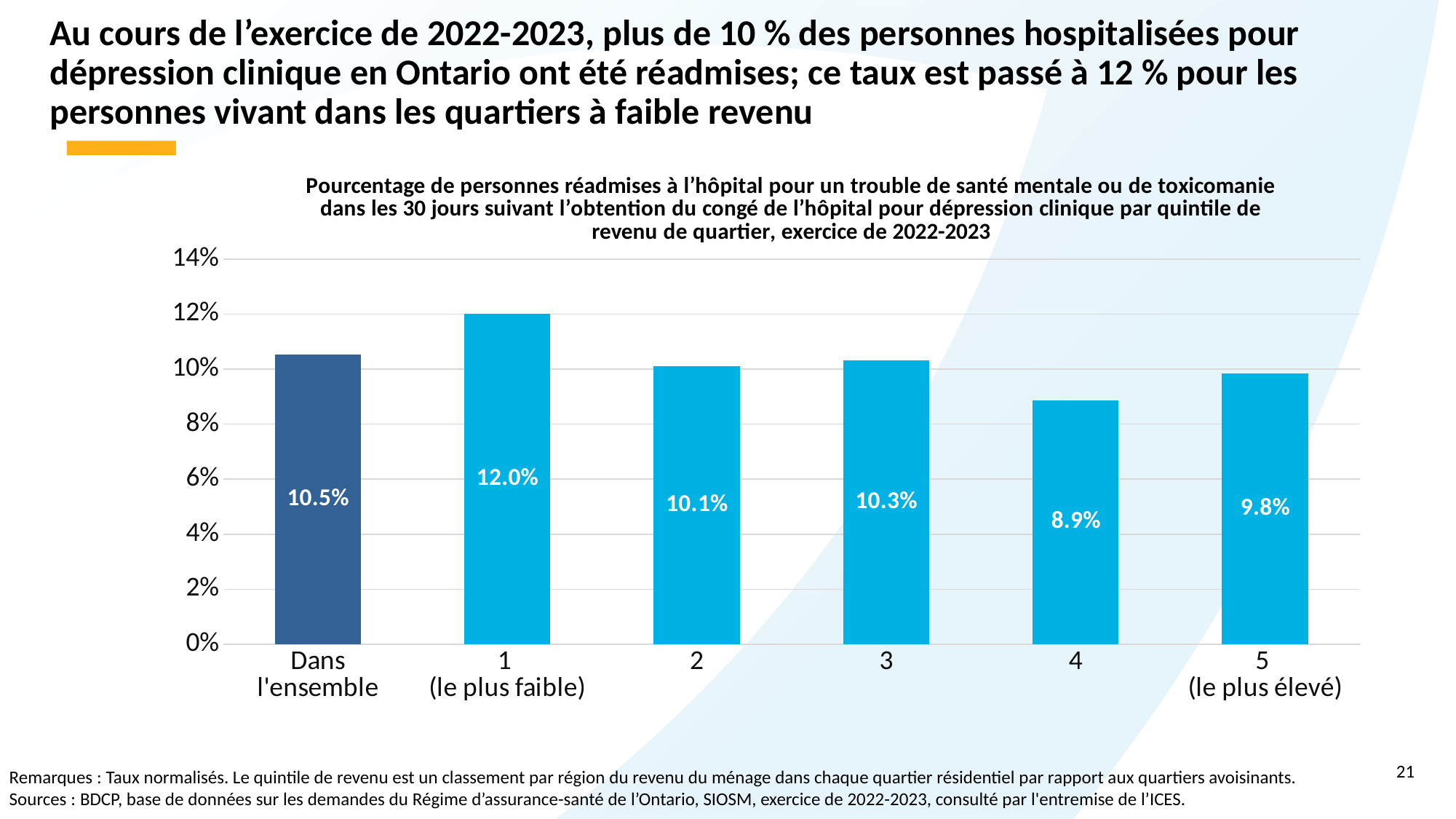

Au cours de l’exercice de 2022-2023, plus de 10 % des personnes hospitalisées pour dépression clinique en Ontario ont été réadmises; ce taux est passé à 12 % pour les personnes vivant dans les quartiers à faible revenu

### Chart

| Category | stdrate_percentage |
|---|---|
| Dans l'ensemble | 0.10525105343005331 |
| 1
(le plus faible) | 0.12014539870782472 |
| 2 | 0.1009904853896178 |
| 3 | 0.10318149498840806 |
| 4 | 0.08873621532148049 |
| 5
(le plus élevé) | 0.09840918238286371 |
21
Remarques : Taux normalisés. Le quintile de revenu est un classement par région du revenu du ménage dans chaque quartier résidentiel par rapport aux quartiers avoisinants. ​
Sources : BDCP, base de données sur les demandes du Régime d’assurance-santé de l’Ontario, SIOSM, exercice de 2022-2023, consulté par l'entremise de l’ICES.